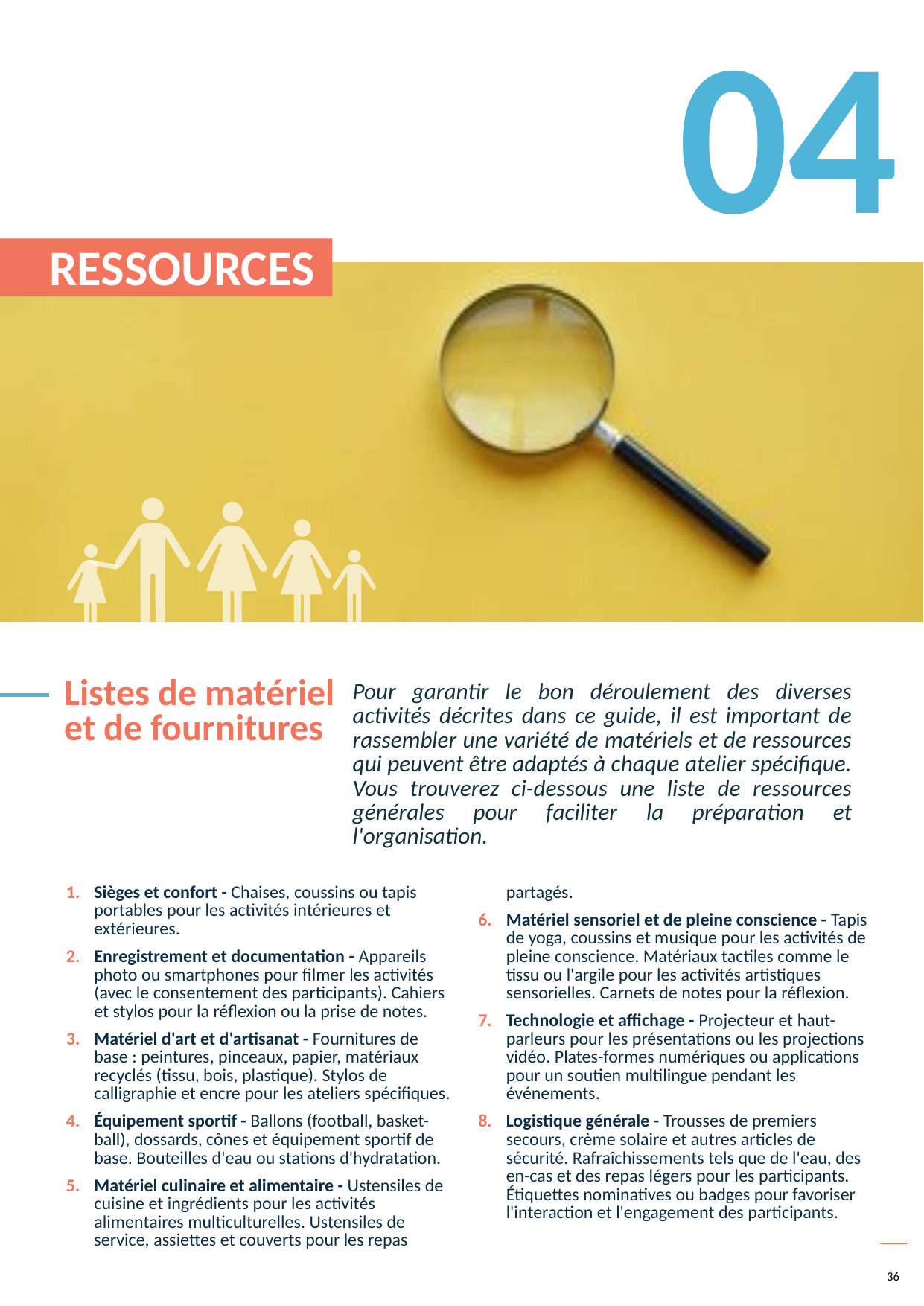

04
RESSOURCES

Listes de matériel et de fournitures
Pour garantir le bon déroulement des diverses activités décrites dans ce guide, il est important de rassembler une variété de matériels et de ressources qui peuvent être adaptés à chaque atelier spécifique. Vous trouverez ci-dessous une liste de ressources générales pour faciliter la préparation et l'organisation.
Sièges et confort - Chaises, coussins ou tapis portables pour les activités intérieures et extérieures.
Enregistrement et documentation - Appareils photo ou smartphones pour filmer les activités (avec le consentement des participants). Cahiers et stylos pour la réflexion ou la prise de notes.
Matériel d'art et d'artisanat - Fournitures de base : peintures, pinceaux, papier, matériaux recyclés (tissu, bois, plastique). Stylos de calligraphie et encre pour les ateliers spécifiques.
Équipement sportif - Ballons (football, basket-ball), dossards, cônes et équipement sportif de base. Bouteilles d'eau ou stations d'hydratation.
Matériel culinaire et alimentaire - Ustensiles de cuisine et ingrédients pour les activités alimentaires multiculturelles. Ustensiles de service, assiettes et couverts pour les repas partagés.
Matériel sensoriel et de pleine conscience - Tapis de yoga, coussins et musique pour les activités de pleine conscience. Matériaux tactiles comme le tissu ou l'argile pour les activités artistiques sensorielles. Carnets de notes pour la réflexion.
Technologie et affichage - Projecteur et haut-parleurs pour les présentations ou les projections vidéo. Plates-formes numériques ou applications pour un soutien multilingue pendant les événements.
Logistique générale - Trousses de premiers secours, crème solaire et autres articles de sécurité. Rafraîchissements tels que de l'eau, des en-cas et des repas légers pour les participants. Étiquettes nominatives ou badges pour favoriser l'interaction et l'engagement des participants.
36